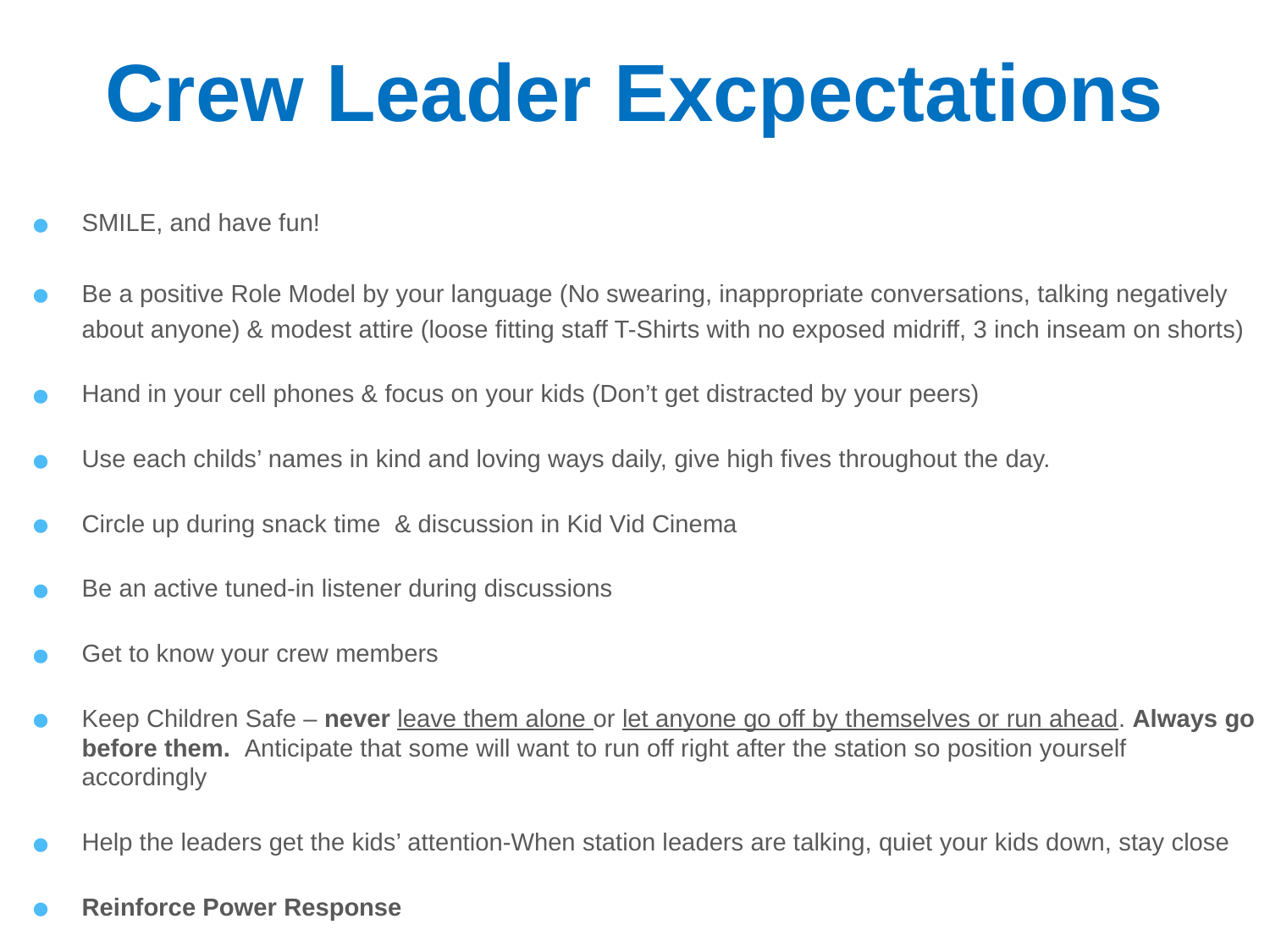

# Crew Leader Excpectations
SMILE, and have fun!
Be a positive Role Model by your language (No swearing, inappropriate conversations, talking negatively about anyone) & modest attire (loose fitting staff T-Shirts with no exposed midriff, 3 inch inseam on shorts)
Hand in your cell phones & focus on your kids (Don’t get distracted by your peers)
Use each childs’ names in kind and loving ways daily, give high fives throughout the day.
Circle up during snack time  & discussion in Kid Vid Cinema
Be an active tuned-in listener during discussions
Get to know your crew members
Keep Children Safe – never leave them alone or let anyone go off by themselves or run ahead. Always go before them.  Anticipate that some will want to run off right after the station so position yourself accordingly
Help the leaders get the kids’ attention-When station leaders are talking, quiet your kids down, stay close
Reinforce Power Response